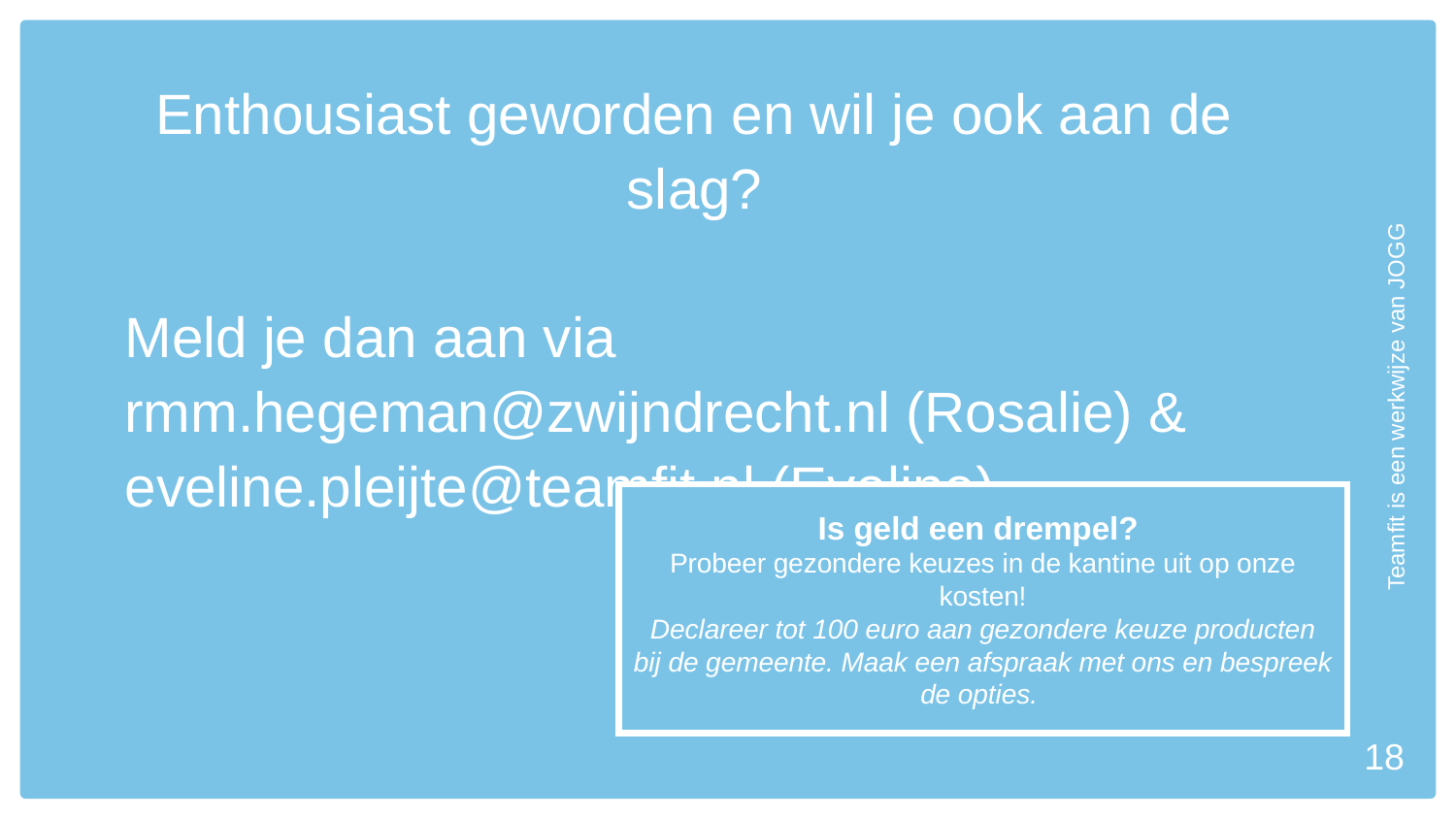

Enthousiast geworden en wil je ook aan de slag?

Meld je dan aan via rmm.hegeman@zwijndrecht.nl (Rosalie) &
eveline.pleijte@teamfit.nl (Eveline)
Teamfit is een werkwijze van JOGG

Is geld een drempel?
Probeer gezondere keuzes in de kantine uit op onze kosten!
Declareer tot 100 euro aan gezondere keuze producten bij de gemeente. Maak een afspraak met ons en bespreek de opties.

18